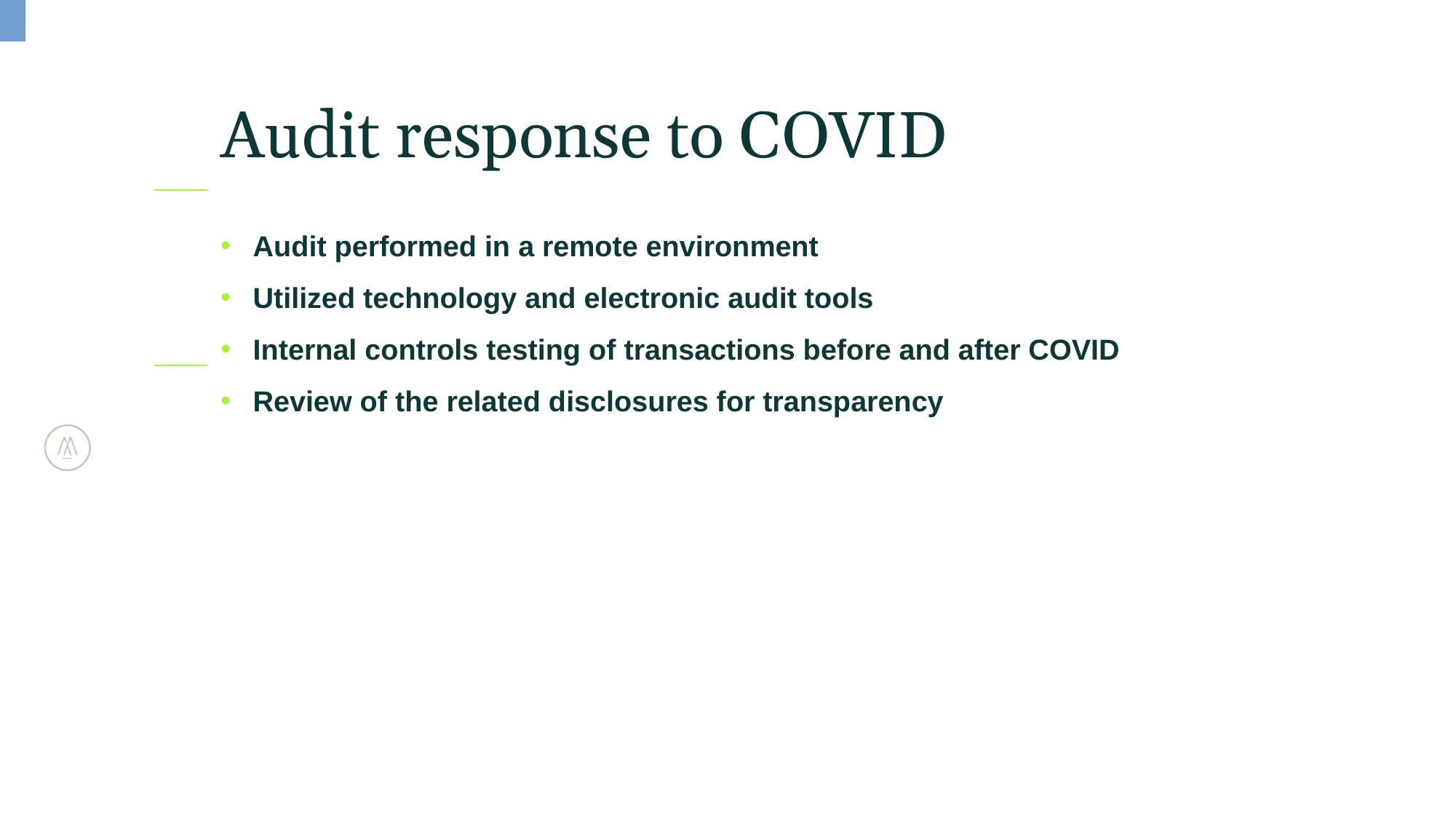

# Audit response to COVID
Audit performed in a remote environment
Utilized technology and electronic audit tools
Internal controls testing of transactions before and after COVID
Review of the related disclosures for transparency